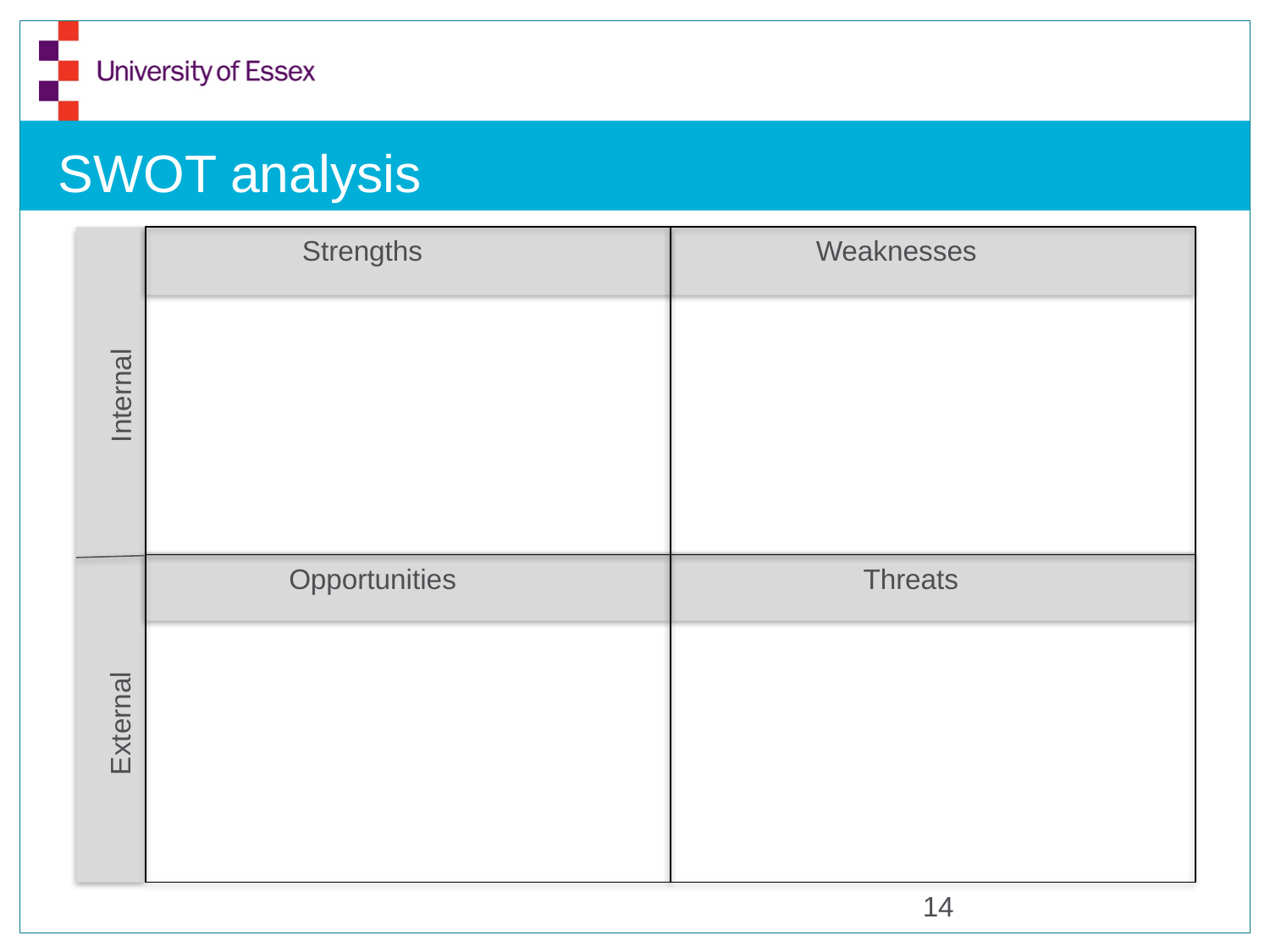

# SWOT analysis

Strengths

Weaknesses
Internal

Opportunities

Threats
External
14